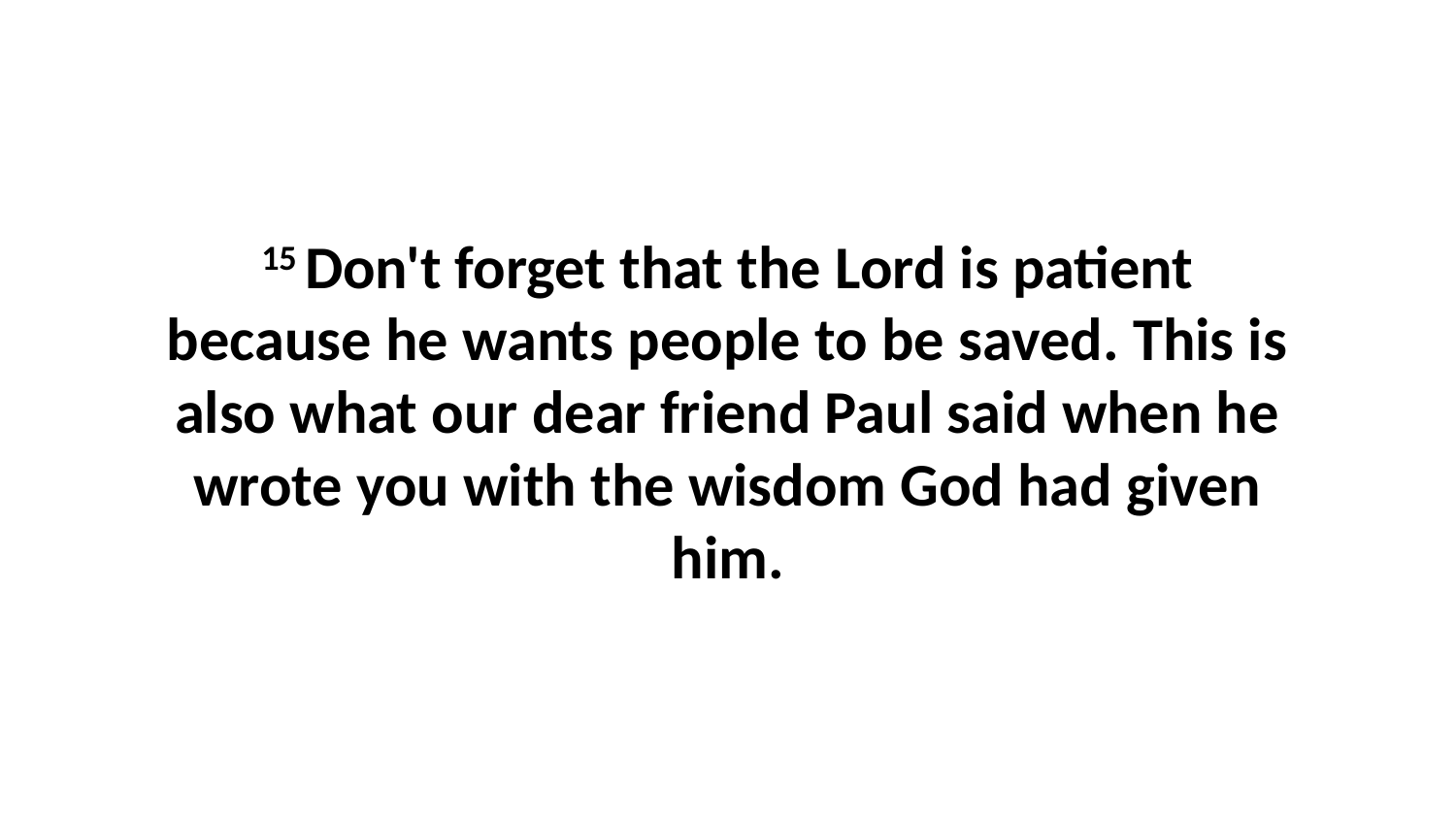

15 Don't forget that the Lord is patient because he wants people to be saved. This is also what our dear friend Paul said when he wrote you with the wisdom God had given him.